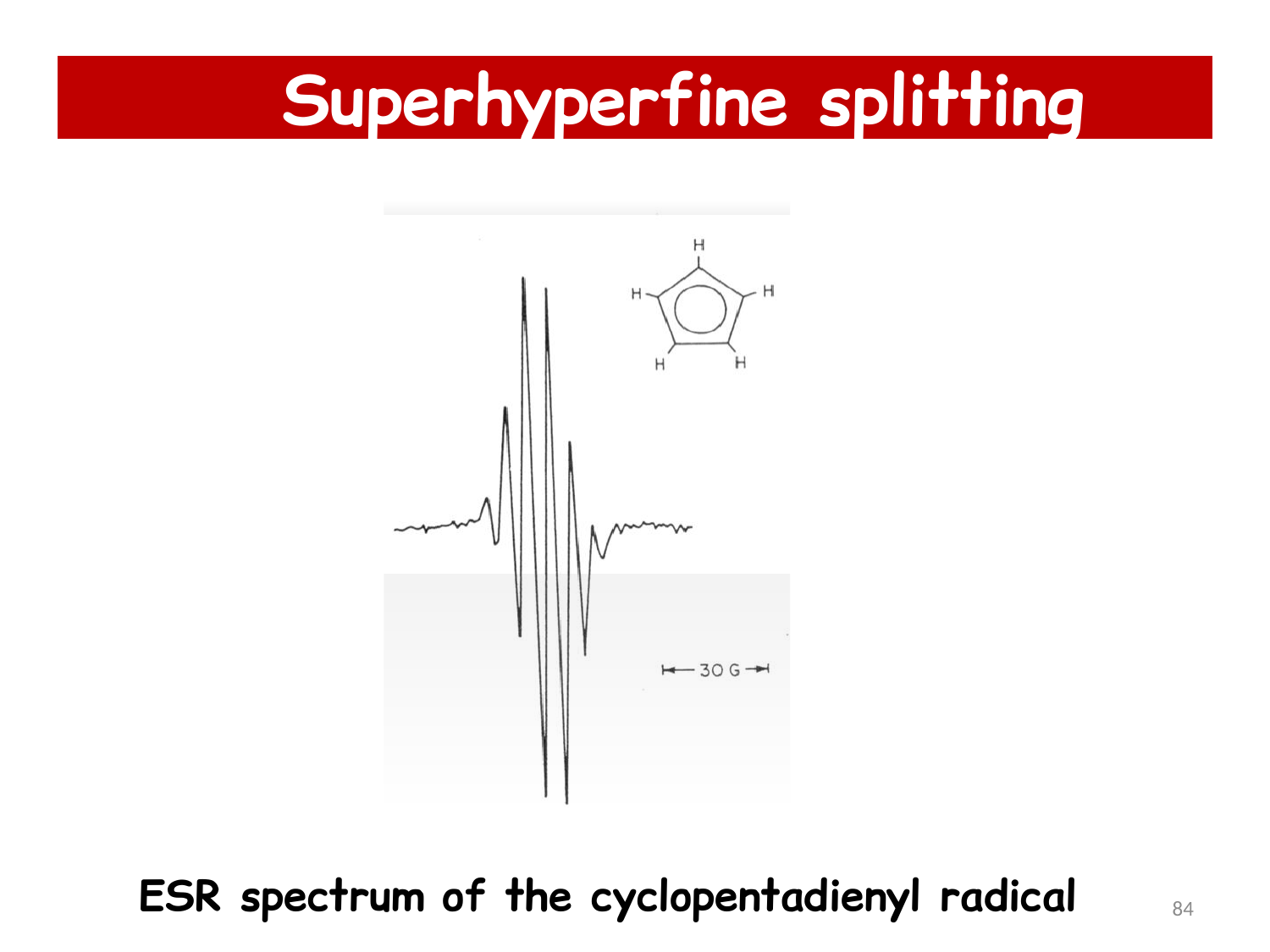

Superhyperfine splitting

ESR spectrum of the cyclopentadienyl radical
84